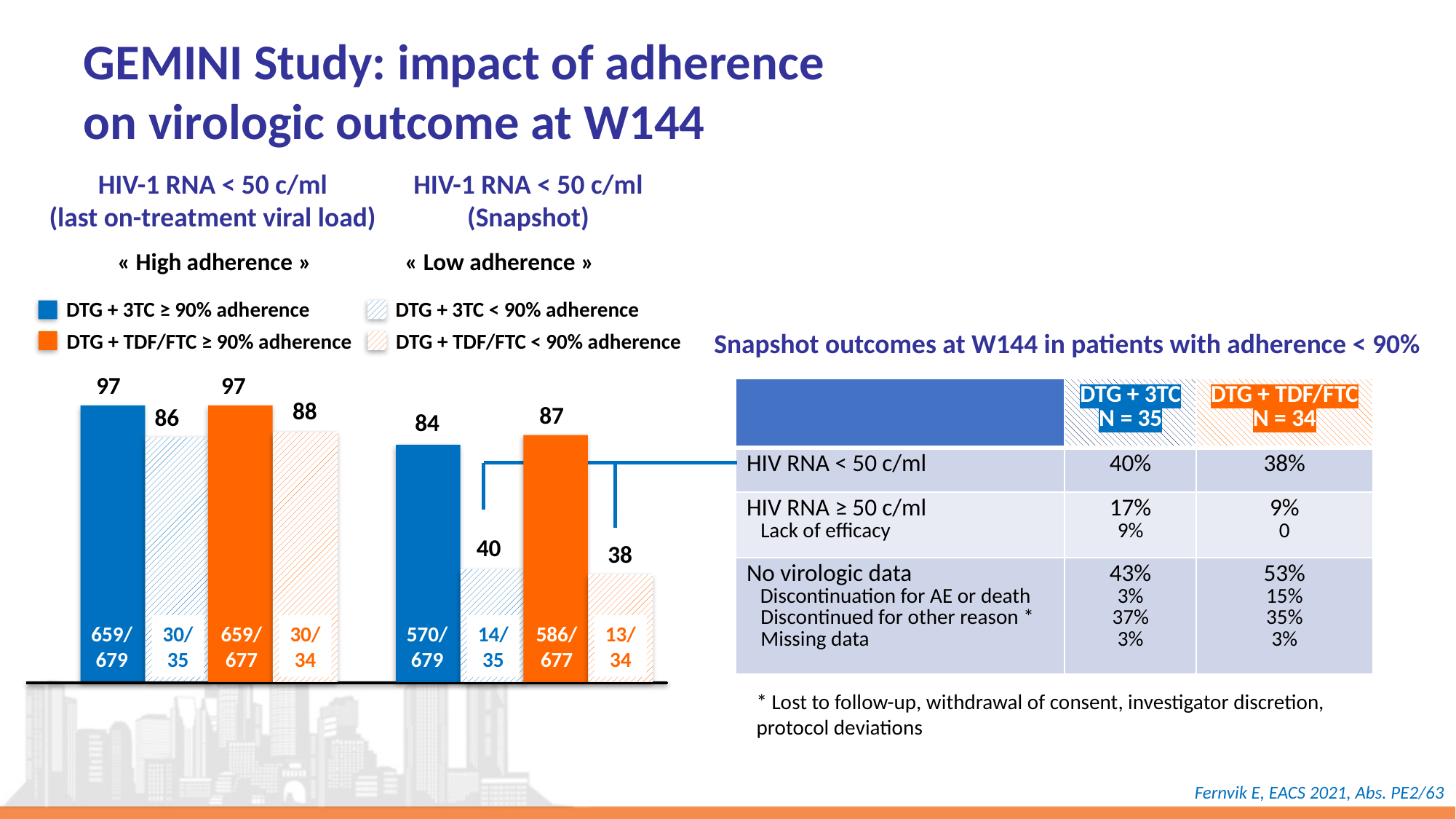

# GEMINI Study: impact of adherence on virologic outcome at W144
HIV-1 RNA < 50 c/ml
(last on-treatment viral load)
HIV-1 RNA < 50 c/ml
(Snapshot)
« High adherence »
« Low adherence »
DTG + 3TC ≥ 90% adherence
DTG + 3TC < 90% adherence

DTG + TDF/FTC ≥ 90% adherence
DTG + TDF/FTC < 90% adherence

97
97
88
87
86
84

40
38

659/
679
30/
35
659/
677
30/
34
570/
679
14/
35
586/
677
13/
34
Snapshot outcomes at W144 in patients with adherence < 90%
|  | DTG + 3TC N = 35 | DTG + TDF/FTC N = 34 |
| --- | --- | --- |
| HIV RNA < 50 c/ml | 40% | 38% |
| HIV RNA ≥ 50 c/ml Lack of efficacy | 17% 9% | 9% 0 |
| No virologic data Discontinuation for AE or death Discontinued for other reason \* Missing data | 43% 3% 37% 3% | 53% 15% 35% 3% |
* Lost to follow-up, withdrawal of consent, investigator discretion,
protocol deviations
Fernvik E, EACS 2021, Abs. PE2/63